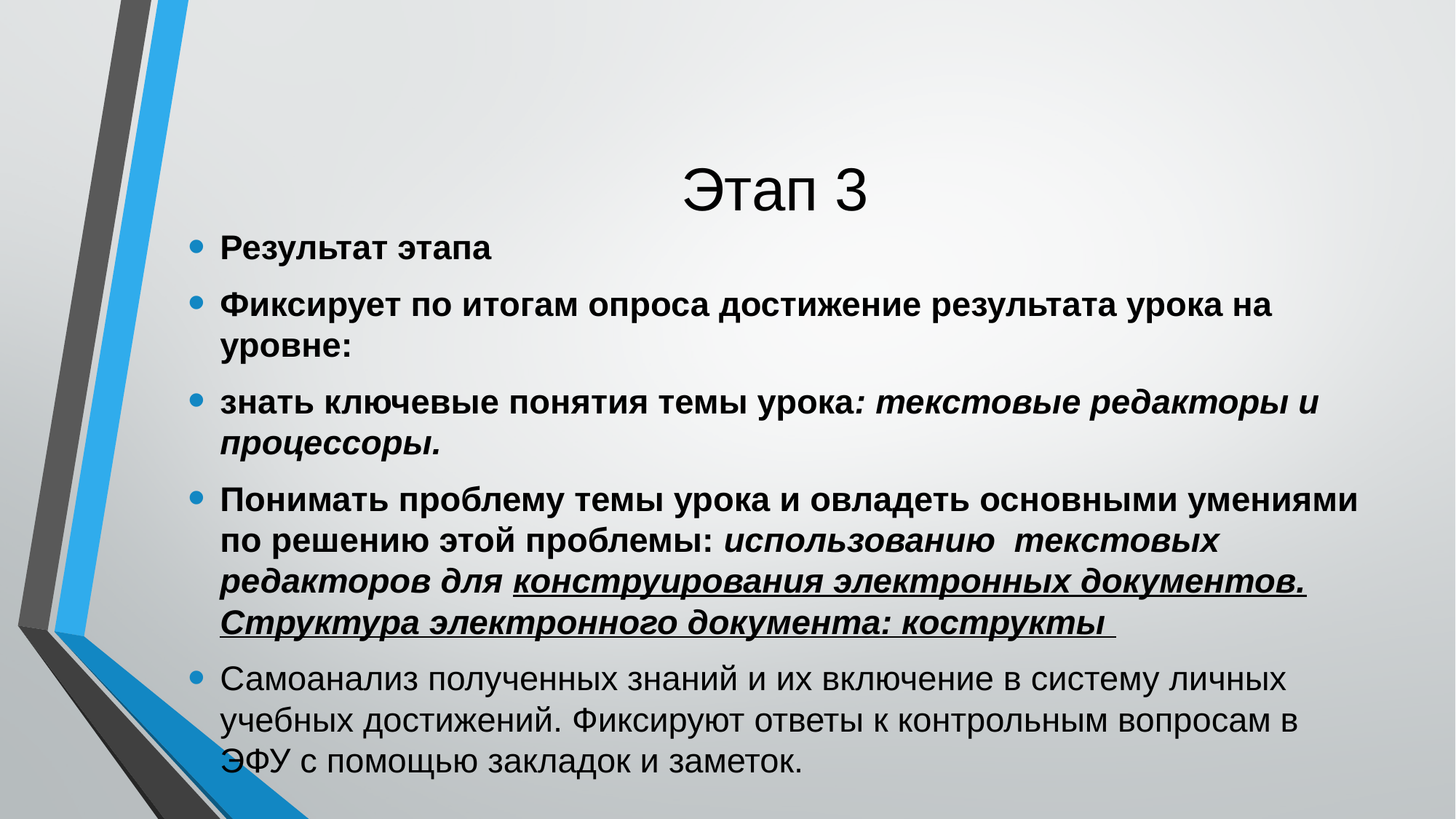

# Этап 3
Результат этапа
Фиксирует по итогам опроса достижение результата урока на уровне:
знать ключевые понятия темы урока: текстовые редакторы и процессоры.
Понимать проблему темы урока и овладеть основными умениями по решению этой проблемы: использованию  текстовых редакторов для конструирования электронных документов. Структура электронного документа: кострукты
Самоанализ полученных знаний и их включение в систему личных учебных достижений. Фиксируют ответы к контрольным вопросам в ЭФУ с помощью закладок и заметок.